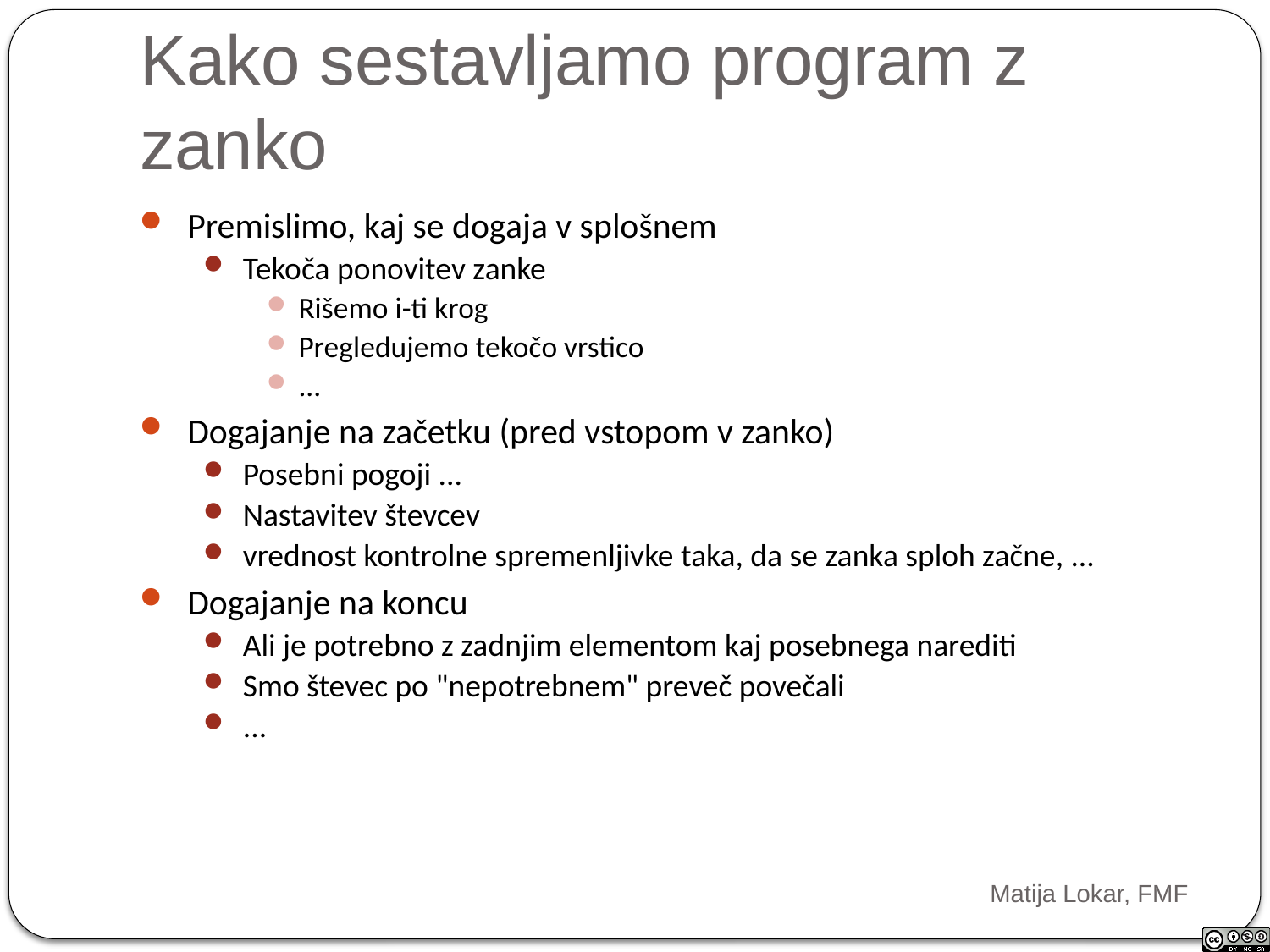

# Kako sestavljamo program z zanko
Premislimo, kaj se dogaja v splošnem
Tekoča ponovitev zanke
Rišemo i-ti krog
Pregledujemo tekočo vrstico
...
Dogajanje na začetku (pred vstopom v zanko)
Posebni pogoji ...
Nastavitev števcev
vrednost kontrolne spremenljivke taka, da se zanka sploh začne, ...
Dogajanje na koncu
Ali je potrebno z zadnjim elementom kaj posebnega narediti
Smo števec po "nepotrebnem" preveč povečali
...

Matija Lokar, FMF